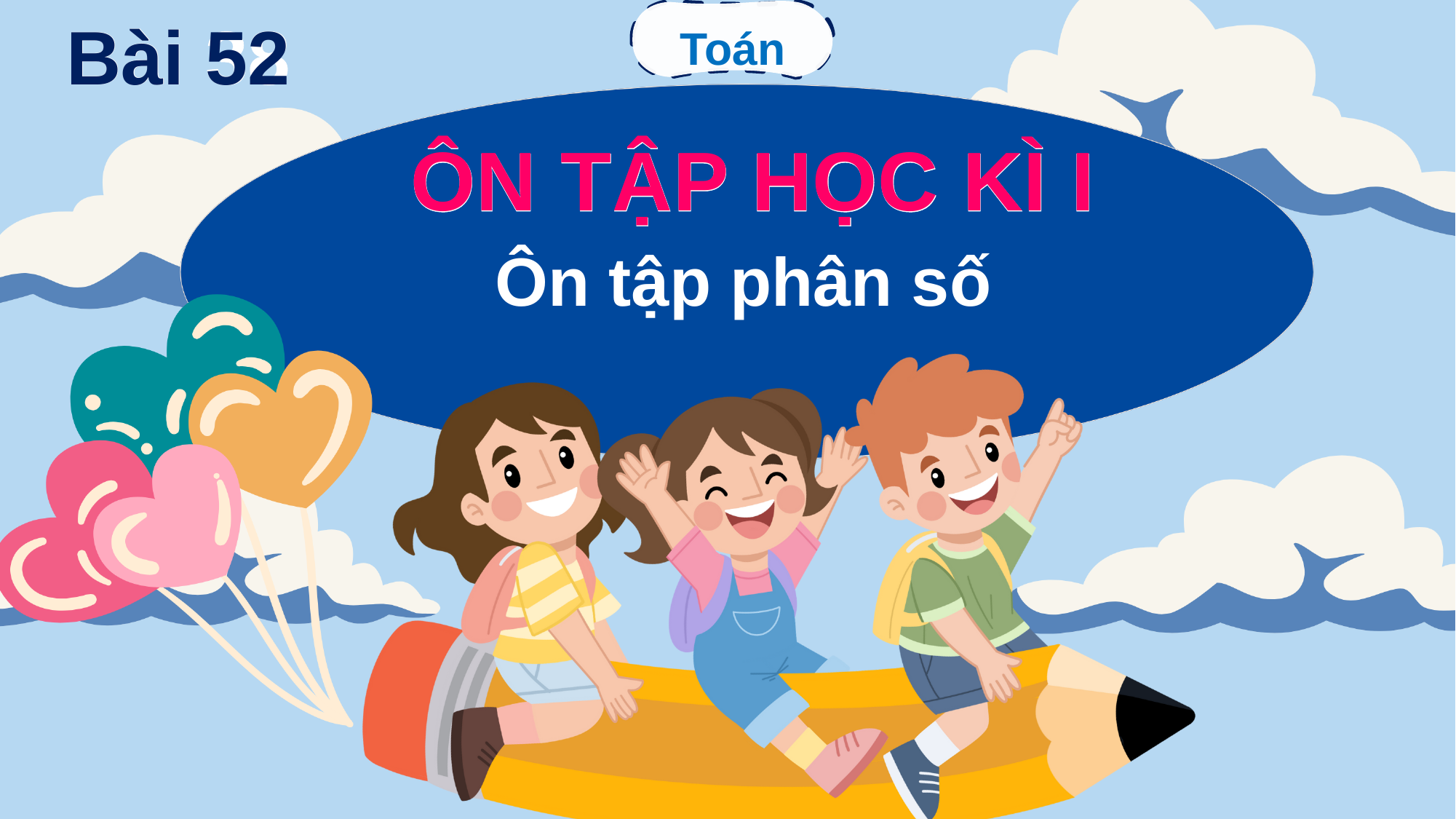

Toán
Bài 38
Bài 52
ÔN TẬP HỌC KÌ I
ÔN TẬP HỌC KÌ I
Ôn tập phân số